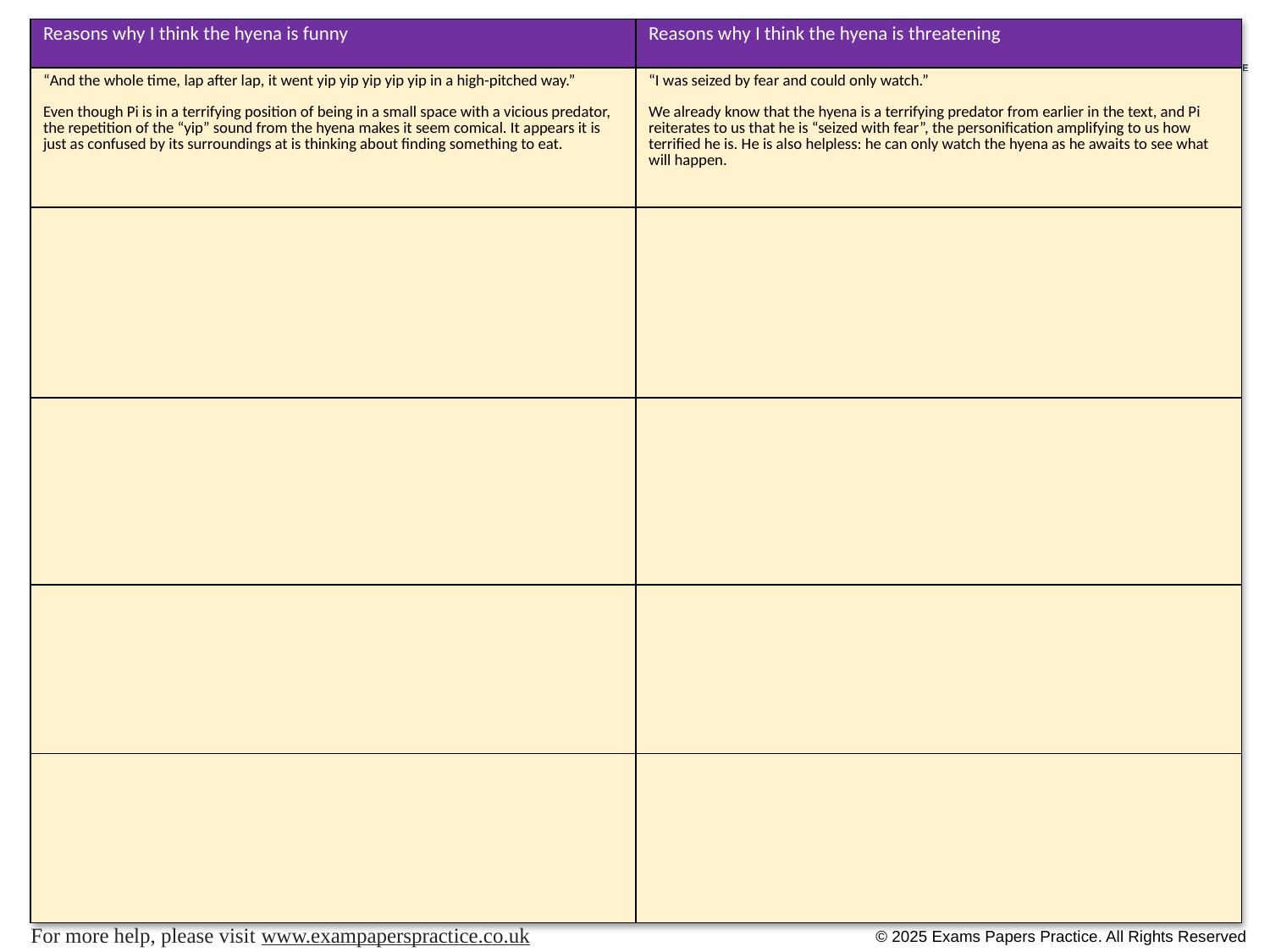

| Reasons why I think the hyena is funny | Reasons why I think the hyena is threatening |
| --- | --- |
| “And the whole time, lap after lap, it went yip yip yip yip yip in a high-pitched way.” Even though Pi is in a terrifying position of being in a small space with a vicious predator, the repetition of the “yip” sound from the hyena makes it seem comical. It appears it is just as confused by its surroundings at is thinking about finding something to eat. | “I was seized by fear and could only watch.” We already know that the hyena is a terrifying predator from earlier in the text, and Pi reiterates to us that he is “seized with fear”, the personification amplifying to us how terrified he is. He is also helpless: he can only watch the hyena as he awaits to see what will happen. |
|  |  |
|  |  |
|  |  |
|  |  |